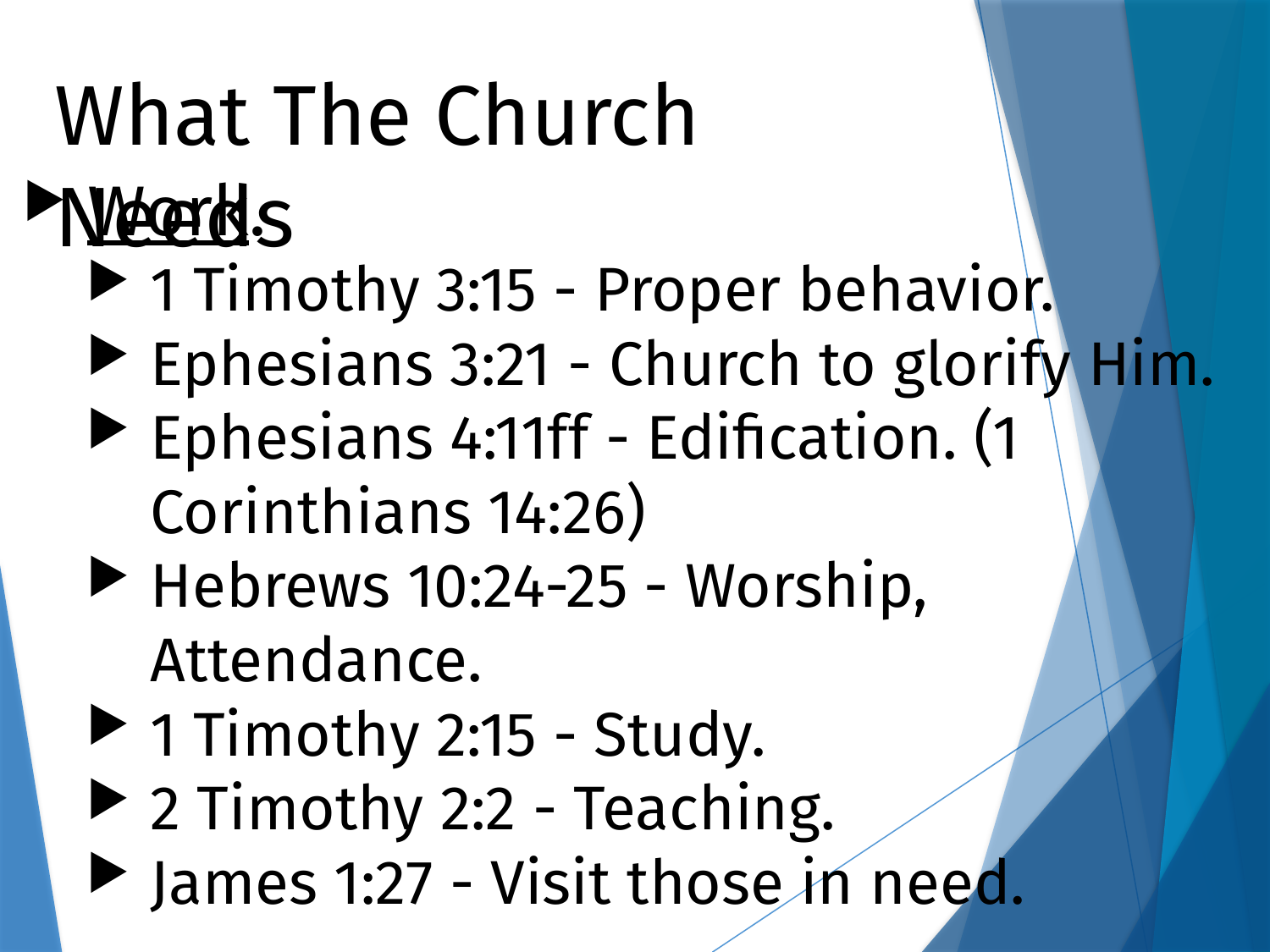

# What The Church Needs
 Work.
1 Timothy 3:15 - Proper behavior.
Ephesians 3:21 - Church to glorify Him.
Ephesians 4:11ff - Edification. (1 Corinthians 14:26)
Hebrews 10:24-25 - Worship, Attendance.
1 Timothy 2:15 - Study.
2 Timothy 2:2 - Teaching.
James 1:27 - Visit those in need.